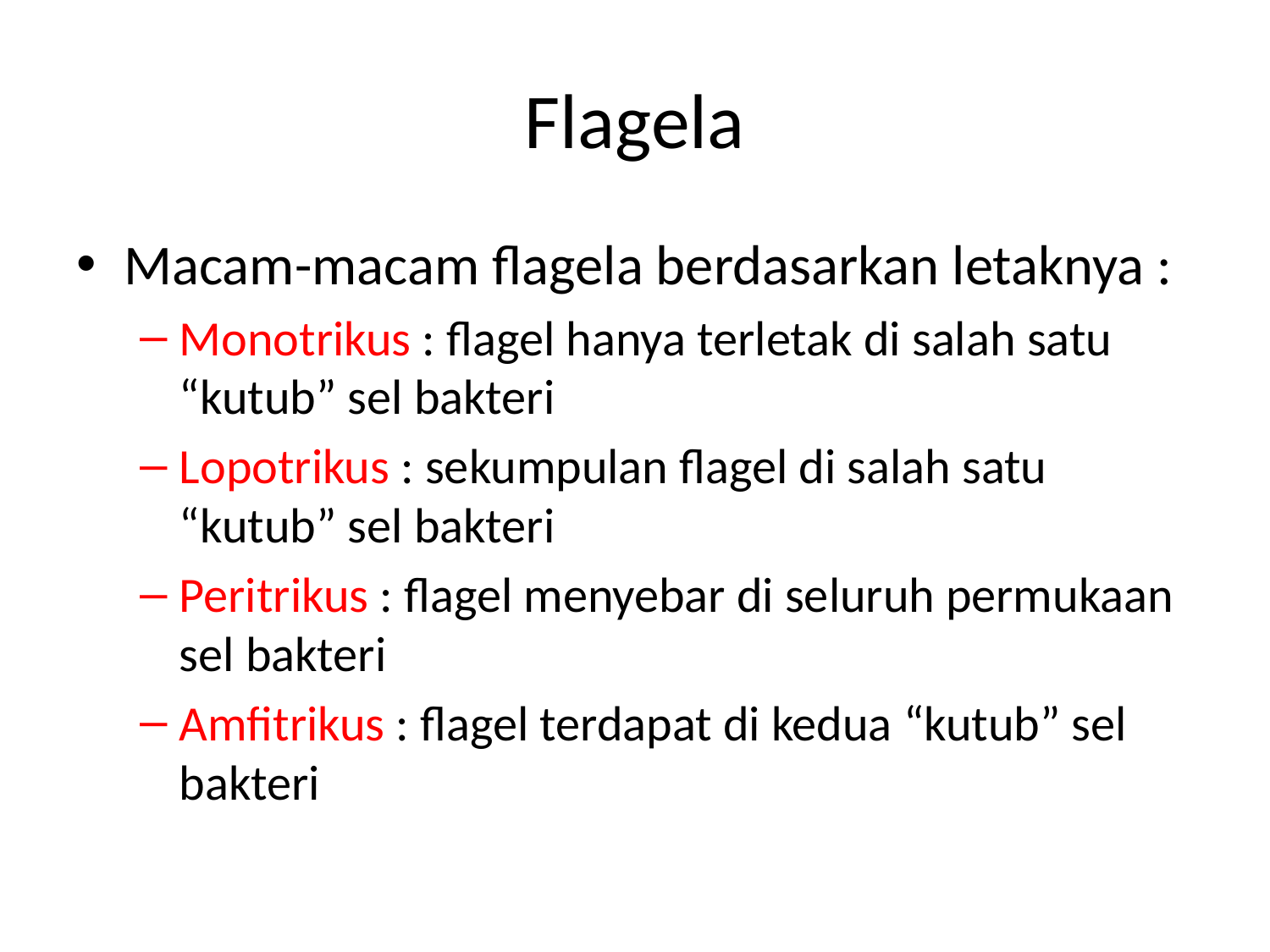

# Flagela
Macam-macam flagela berdasarkan letaknya :
Monotrikus : flagel hanya terletak di salah satu “kutub” sel bakteri
Lopotrikus : sekumpulan flagel di salah satu “kutub” sel bakteri
Peritrikus : flagel menyebar di seluruh permukaan sel bakteri
Amfitrikus : flagel terdapat di kedua “kutub” sel bakteri